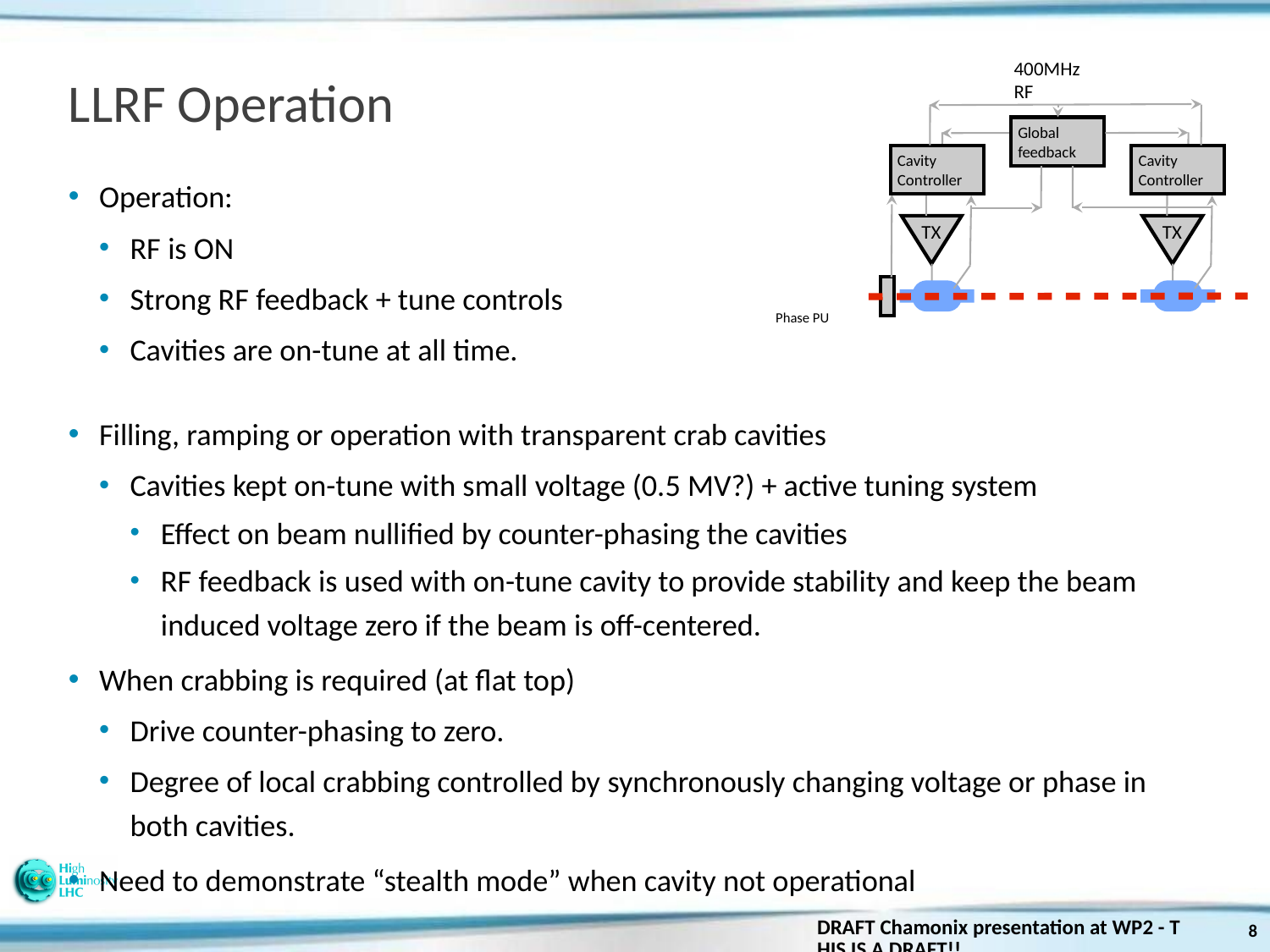

# LLRF Operation
400MHz RF

Global feedback

Cavity Controller
Cavity Controller

TX

TX

Phase PU
Operation:
RF is ON
Strong RF feedback + tune controls
Cavities are on-tune at all time.

Filling, ramping or operation with transparent crab cavities
Cavities kept on-tune with small voltage (0.5 MV?) + active tuning system
Effect on beam nullified by counter-phasing the cavities
RF feedback is used with on-tune cavity to provide stability and keep the beam induced voltage zero if the beam is off-centered.
When crabbing is required (at flat top)
Drive counter-phasing to zero.
Degree of local crabbing controlled by synchronously changing voltage or phase in both cavities.
Need to demonstrate “stealth mode” when cavity not operational

DRAFT Chamonix presentation at WP2 - THIS IS A DRAFT!!
8